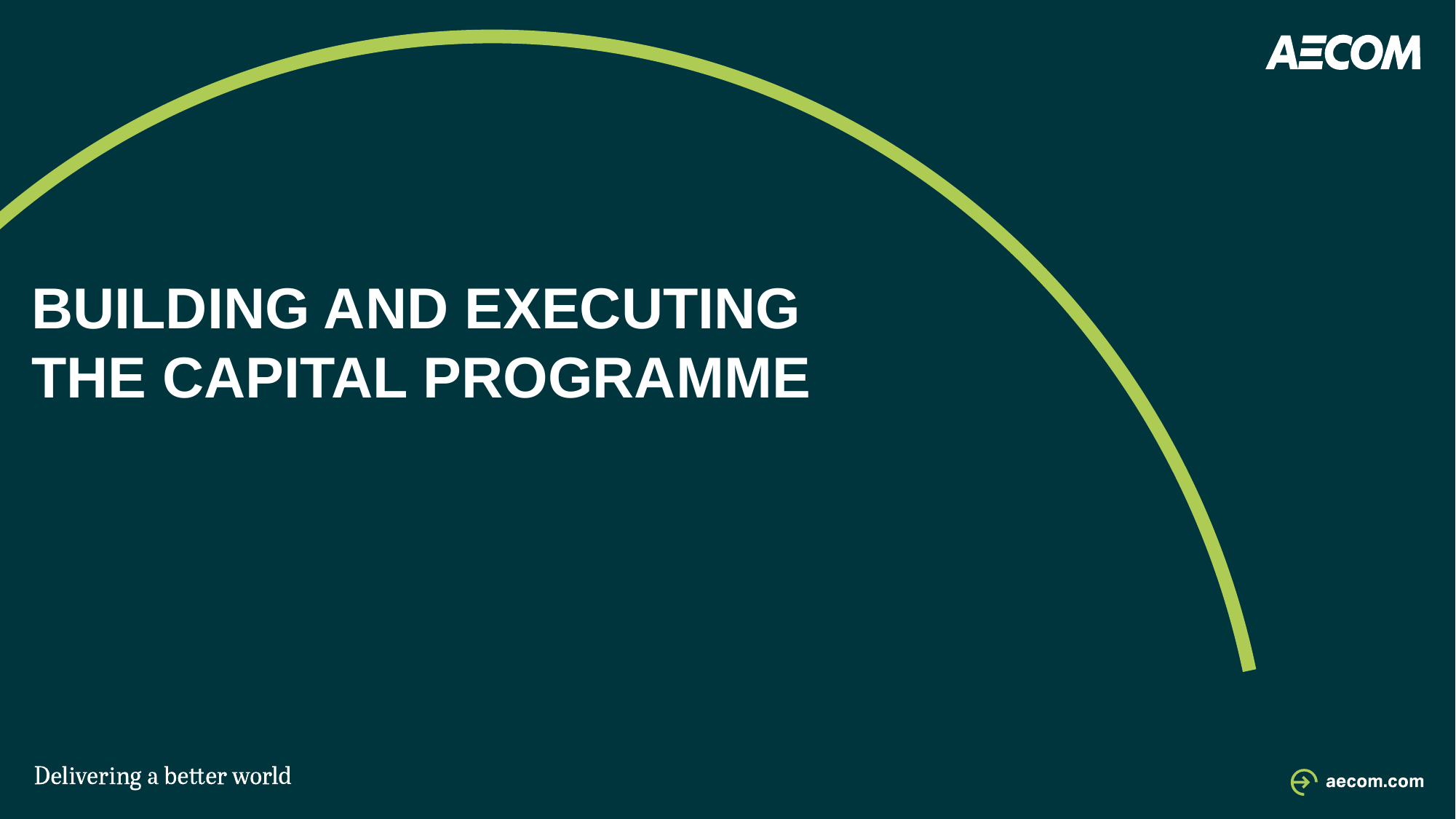

# BUILDING AND EXECUTING THE CAPITAL PROGRAMME